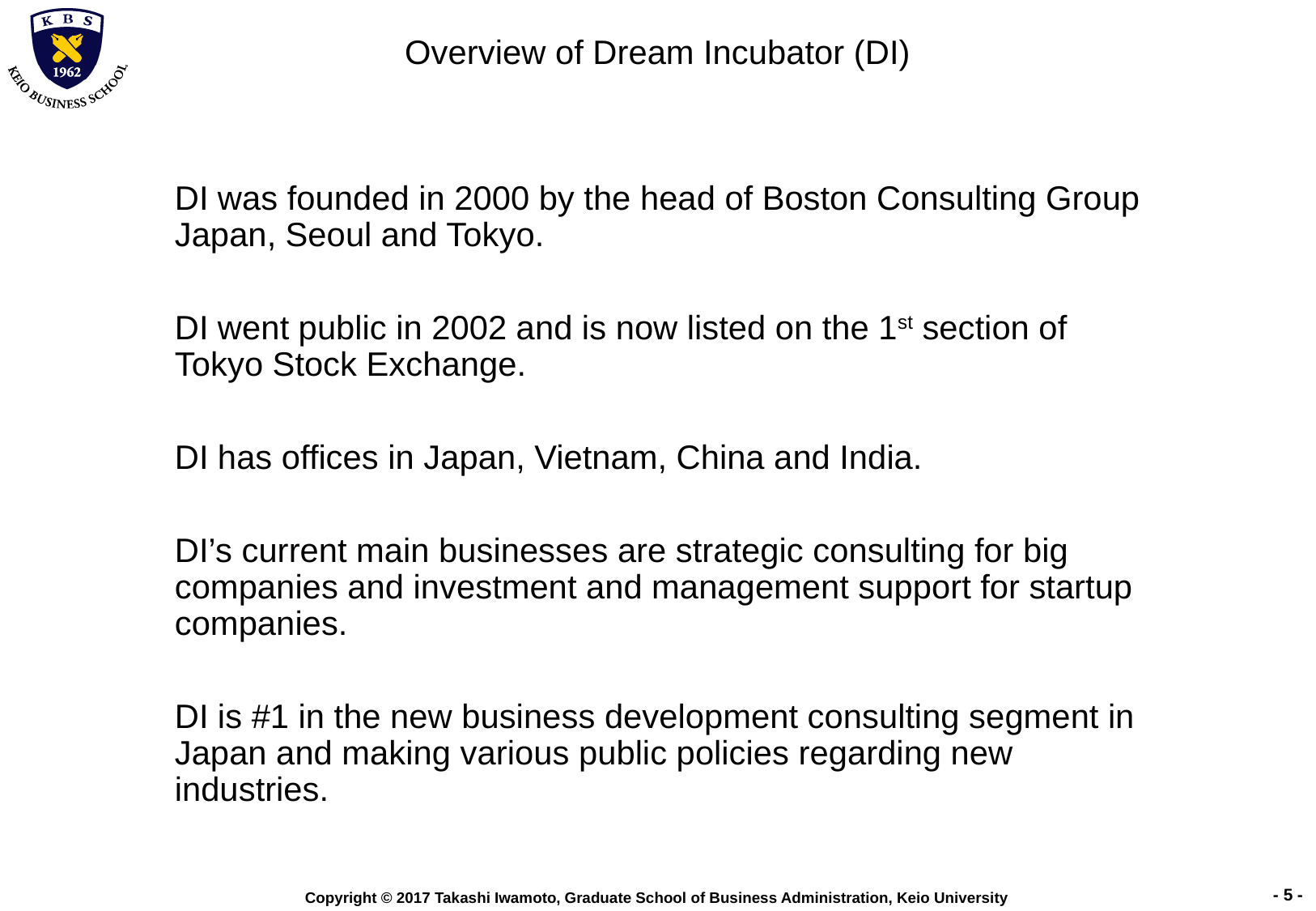

# Overview of Dream Incubator (DI)
DI was founded in 2000 by the head of Boston Consulting Group Japan, Seoul and Tokyo.

DI went public in 2002 and is now listed on the 1st section of Tokyo Stock Exchange.

DI has offices in Japan, Vietnam, China and India.

DI’s current main businesses are strategic consulting for big companies and investment and management support for startup companies.

DI is #1 in the new business development consulting segment in Japan and making various public policies regarding new industries.

- 5 -